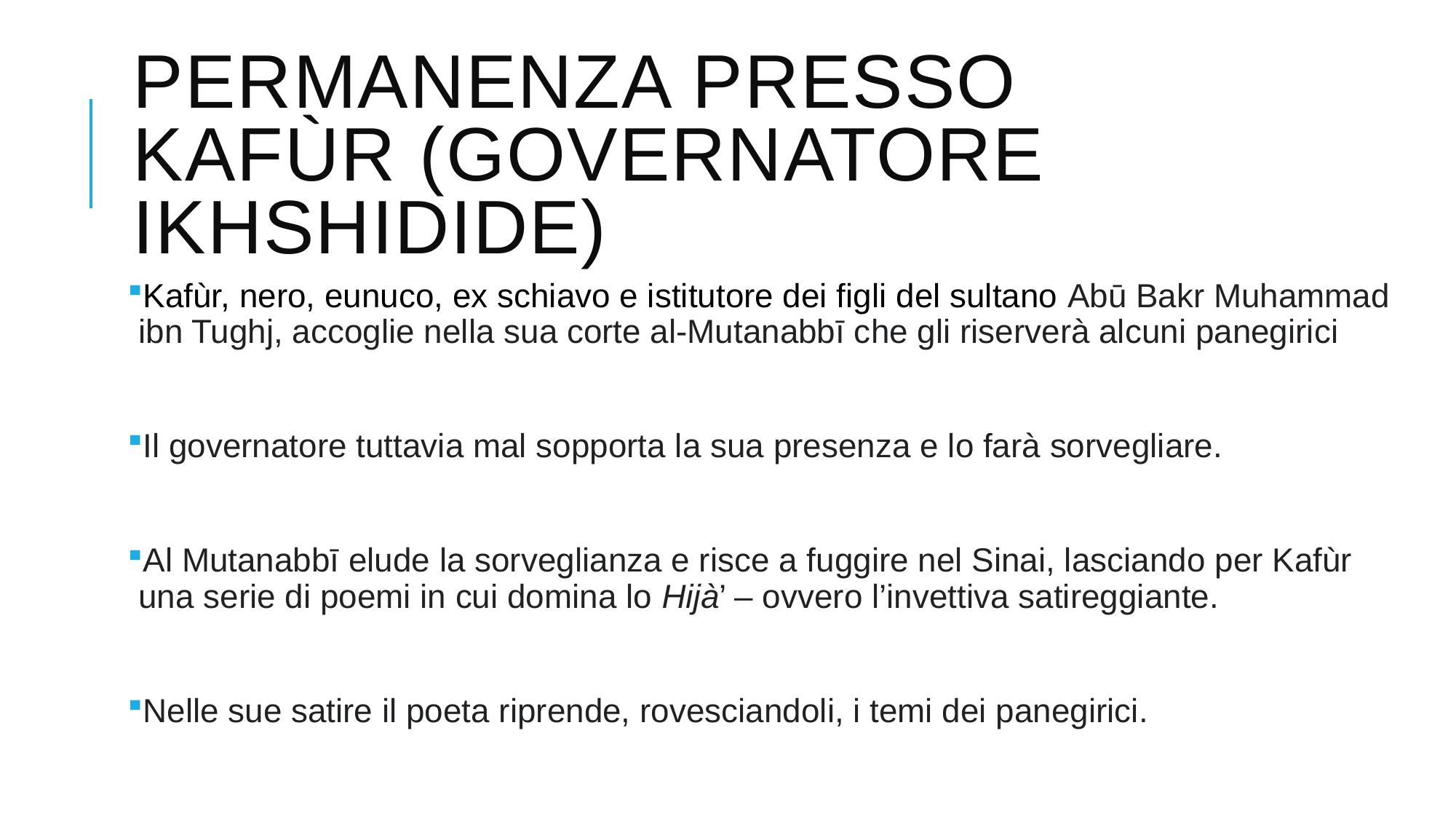

# Permanenza presso KafÙR (governatore Ikhshidide)
Kafùr, nero, eunuco, ex schiavo e istitutore dei figli del sultano Abū Bakr Muhammad ibn Tughj, accoglie nella sua corte al-Mutanabbī che gli riserverà alcuni panegirici

Il governatore tuttavia mal sopporta la sua presenza e lo farà sorvegliare.

Al Mutanabbī elude la sorveglianza e risce a fuggire nel Sinai, lasciando per Kafùr una serie di poemi in cui domina lo Hijà’ – ovvero l’invettiva satireggiante.

Nelle sue satire il poeta riprende, rovesciandoli, i temi dei panegirici.